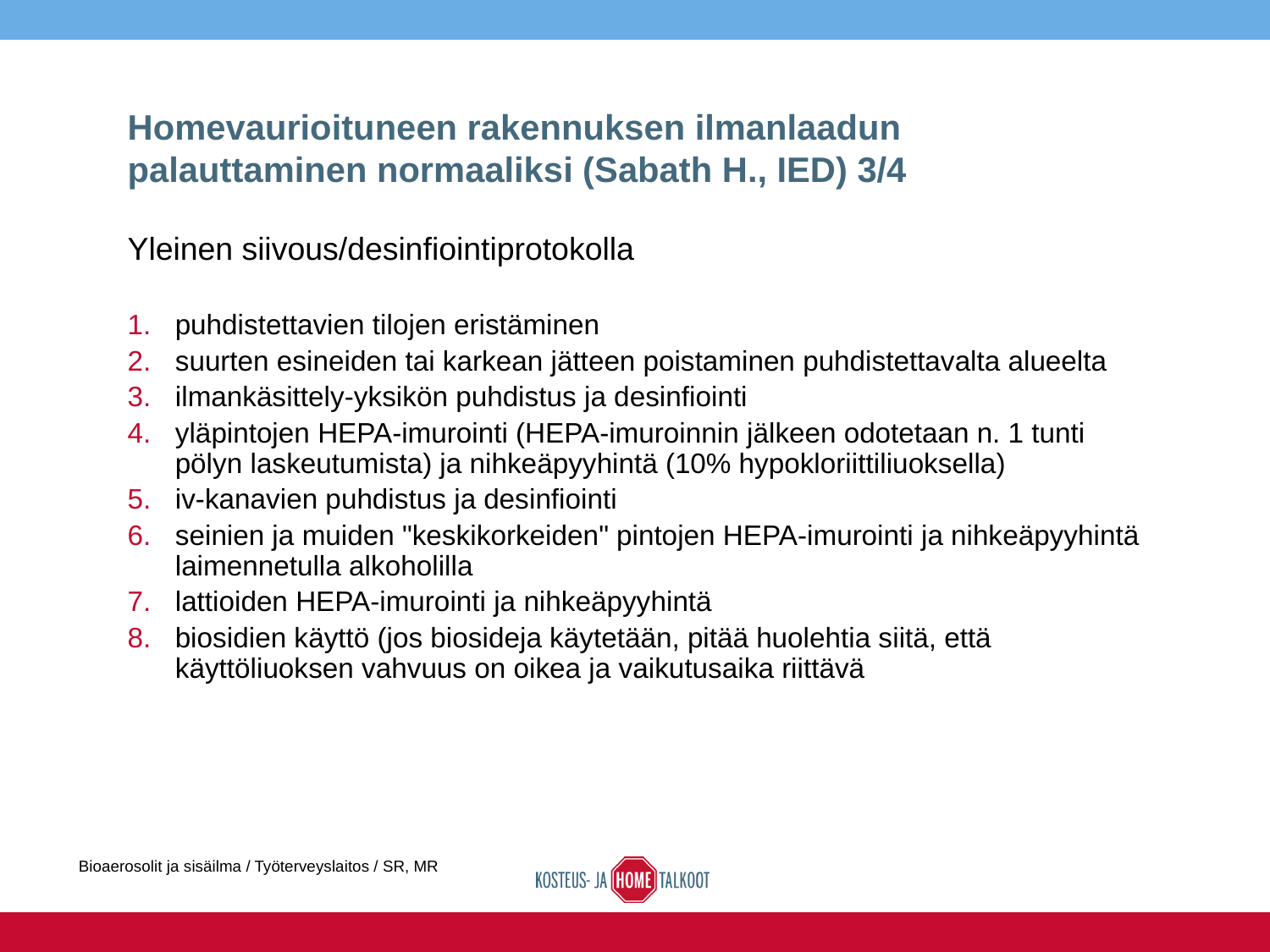

# Homevaurioituneen rakennuksen ilmanlaadun palauttaminen normaaliksi (Sabath H., IED) 3/4
Yleinen siivous/desinfiointiprotokolla
puhdistettavien tilojen eristäminen
suurten esineiden tai karkean jätteen poistaminen puhdistettavalta alueelta
ilmankäsittely-yksikön puhdistus ja desinfiointi
yläpintojen HEPA-imurointi (HEPA-imuroinnin jälkeen odotetaan n. 1 tunti pölyn laskeutumista) ja nihkeäpyyhintä (10% hypokloriittiliuoksella)
iv-kanavien puhdistus ja desinfiointi
seinien ja muiden "keskikorkeiden" pintojen HEPA-imurointi ja nihkeäpyyhintä laimennetulla alkoholilla
lattioiden HEPA-imurointi ja nihkeäpyyhintä
biosidien käyttö (jos biosideja käytetään, pitää huolehtia siitä, että käyttöliuoksen vahvuus on oikea ja vaikutusaika riittävä

Bioaerosolit ja sisäilma / Työterveyslaitos / SR, MR